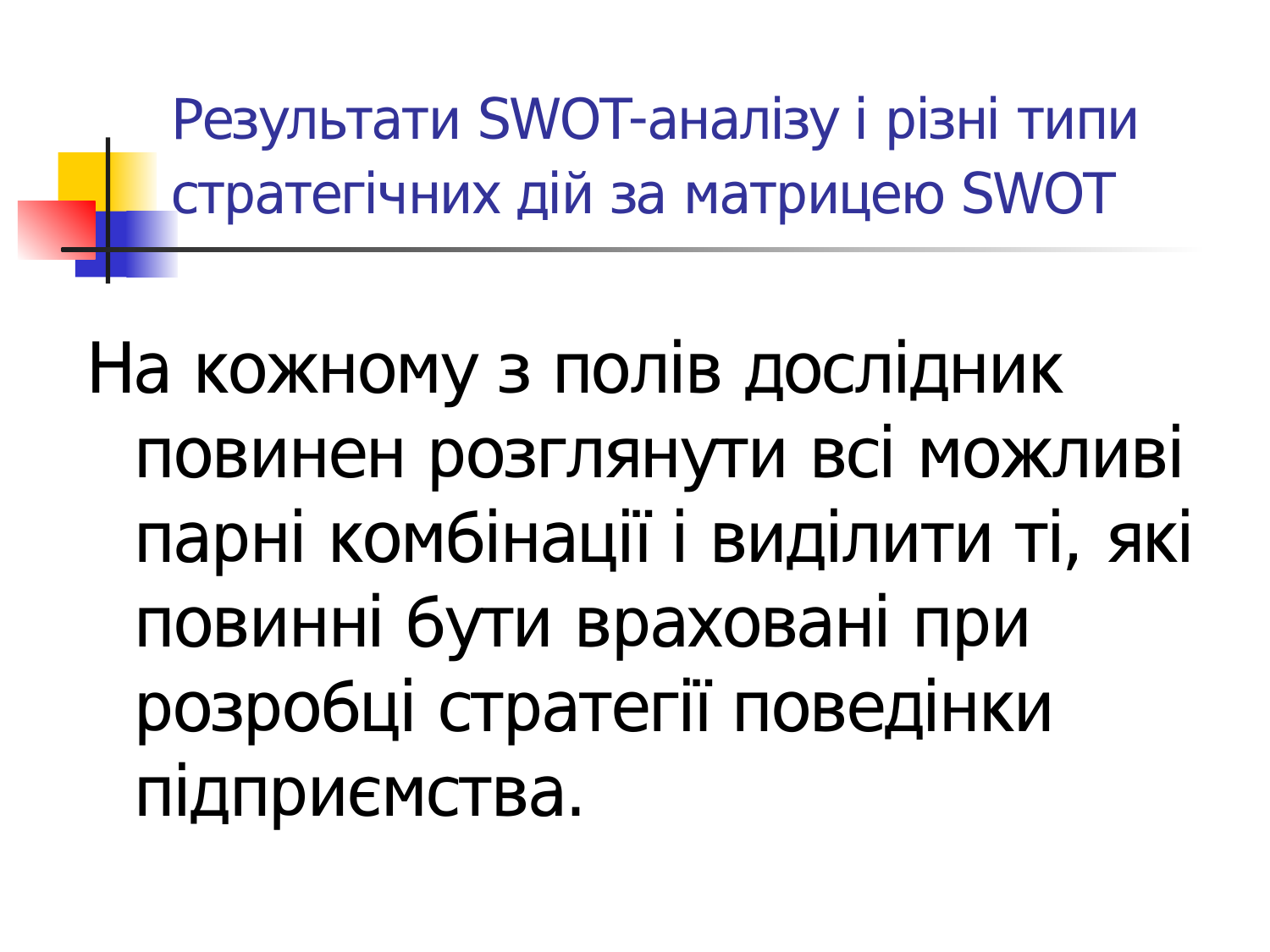

# Результати SWOT-аналізу і різні типи стратегічних дій за матрицею SWOT
На кожному з полів дослідник повинен розглянути всі можливі парні комбінації і виділити ті, які повинні бути враховані при розробці стратегії поведінки підприємства.